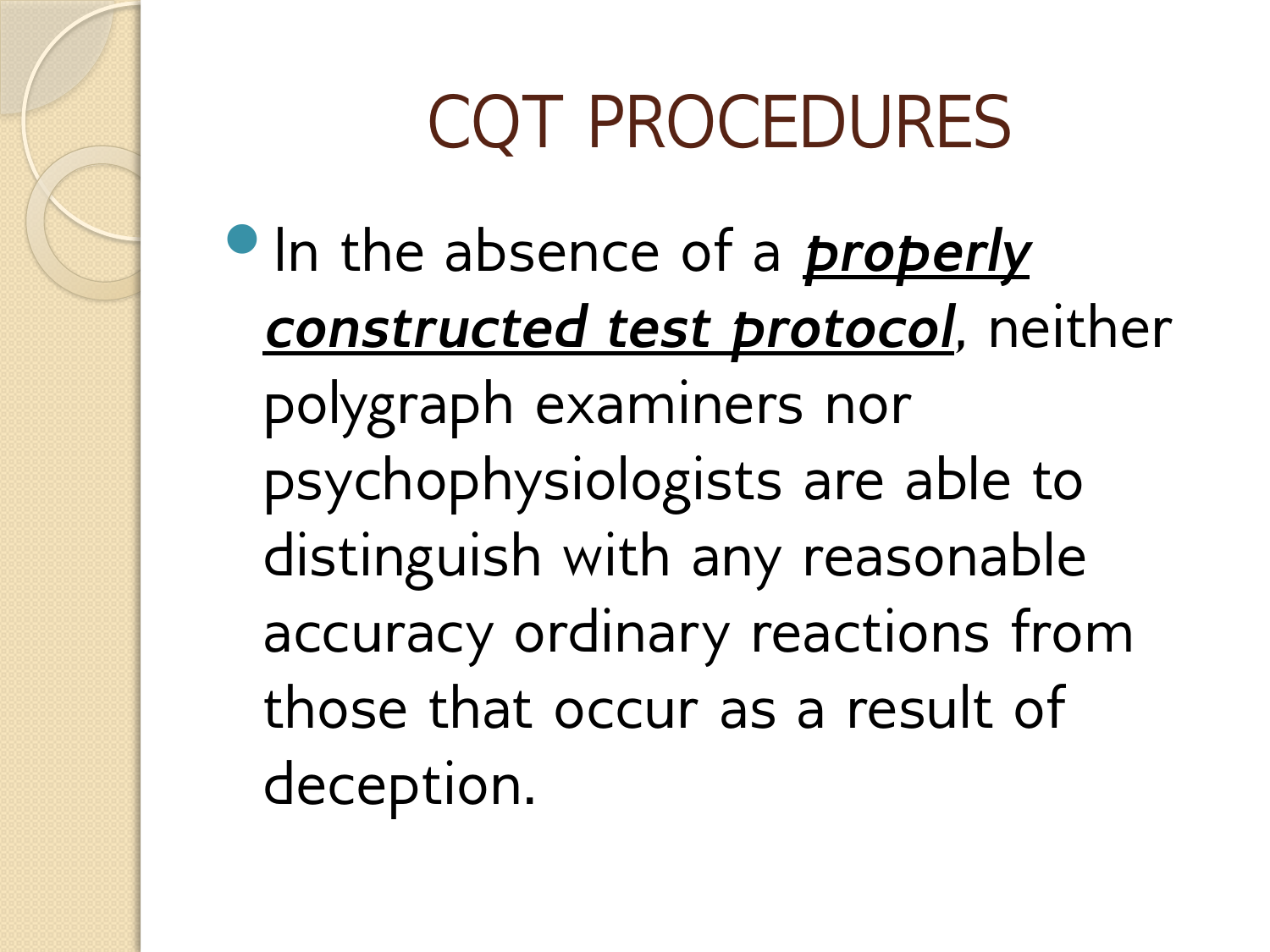

# CQT PROCEDURES
In the absence of a properly constructed test protocol, neither polygraph examiners nor psychophysiologists are able to distinguish with any reasonable accuracy ordinary reactions from those that occur as a result of deception.
Lieguy@gmail.com